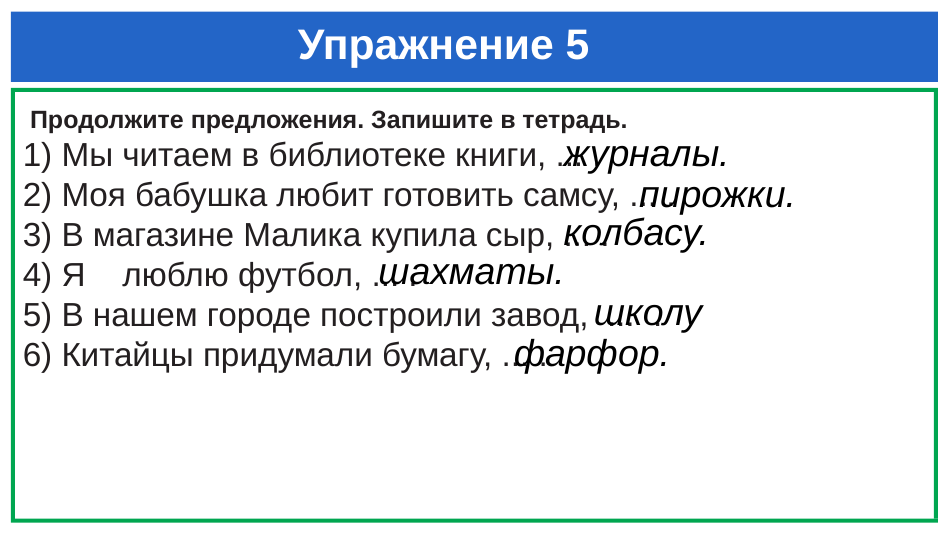

# Упражнение 5
 Продолжите предложения. Запишите в тетрадь.
1) Мы читаем в библиотеке книги, ... .
2) Моя бабушка любит готовить самсу, ... .
3) В магазине Малика купила сыр, ... .
4) Я    люблю футбол, ... .
5) В нашем городе построили завод,  ...  .
6) Китайцы придумали бумагу, ... .
журналы.
пирожки.
колбасу.
шахматы.
школу
фарфор.